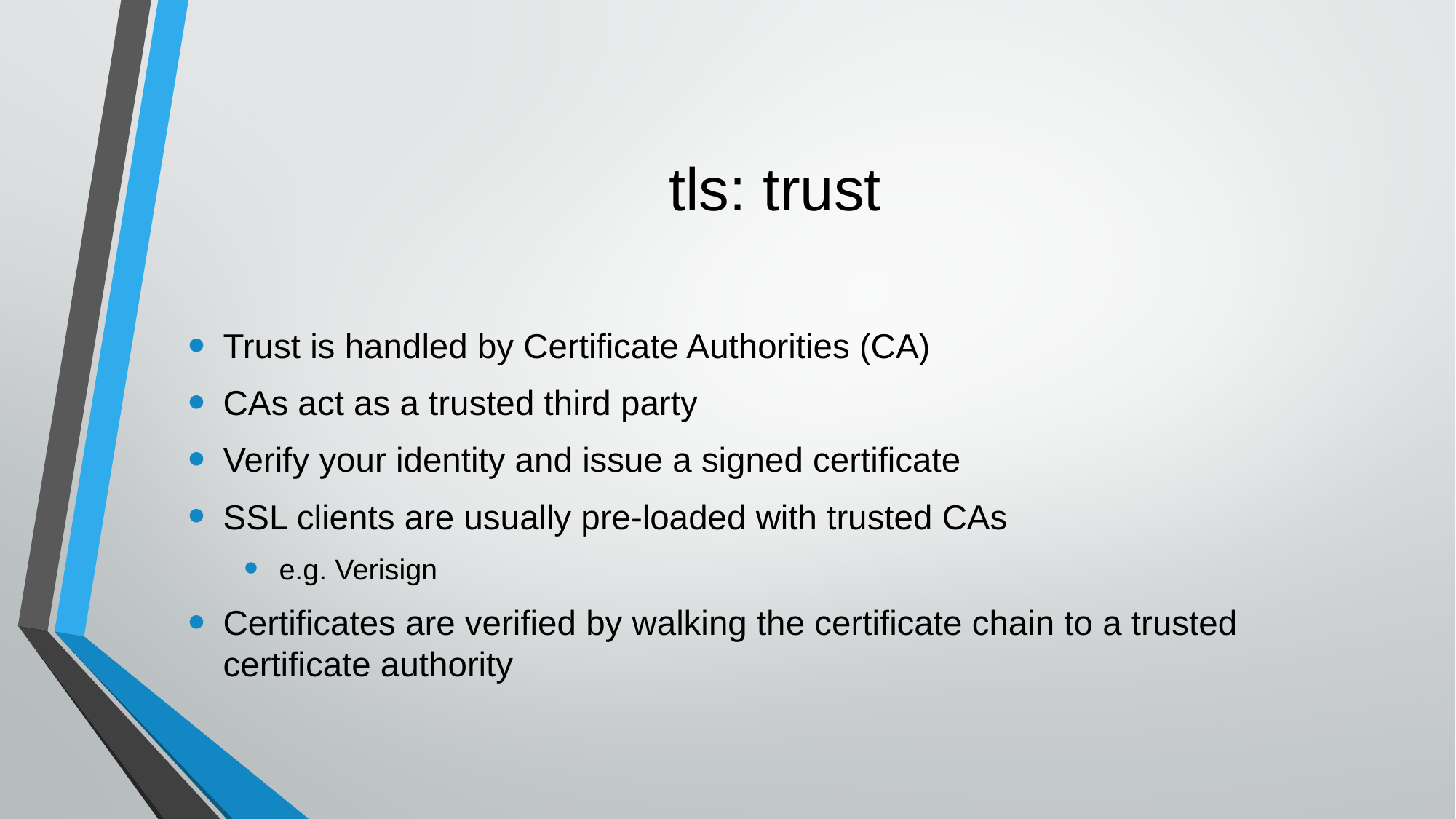

# tls: trust
Trust is handled by Certificate Authorities (CA)
CAs act as a trusted third party
Verify your identity and issue a signed certificate
SSL clients are usually pre-loaded with trusted CAs
e.g. Verisign
Certificates are verified by walking the certificate chain to a trusted certificate authority